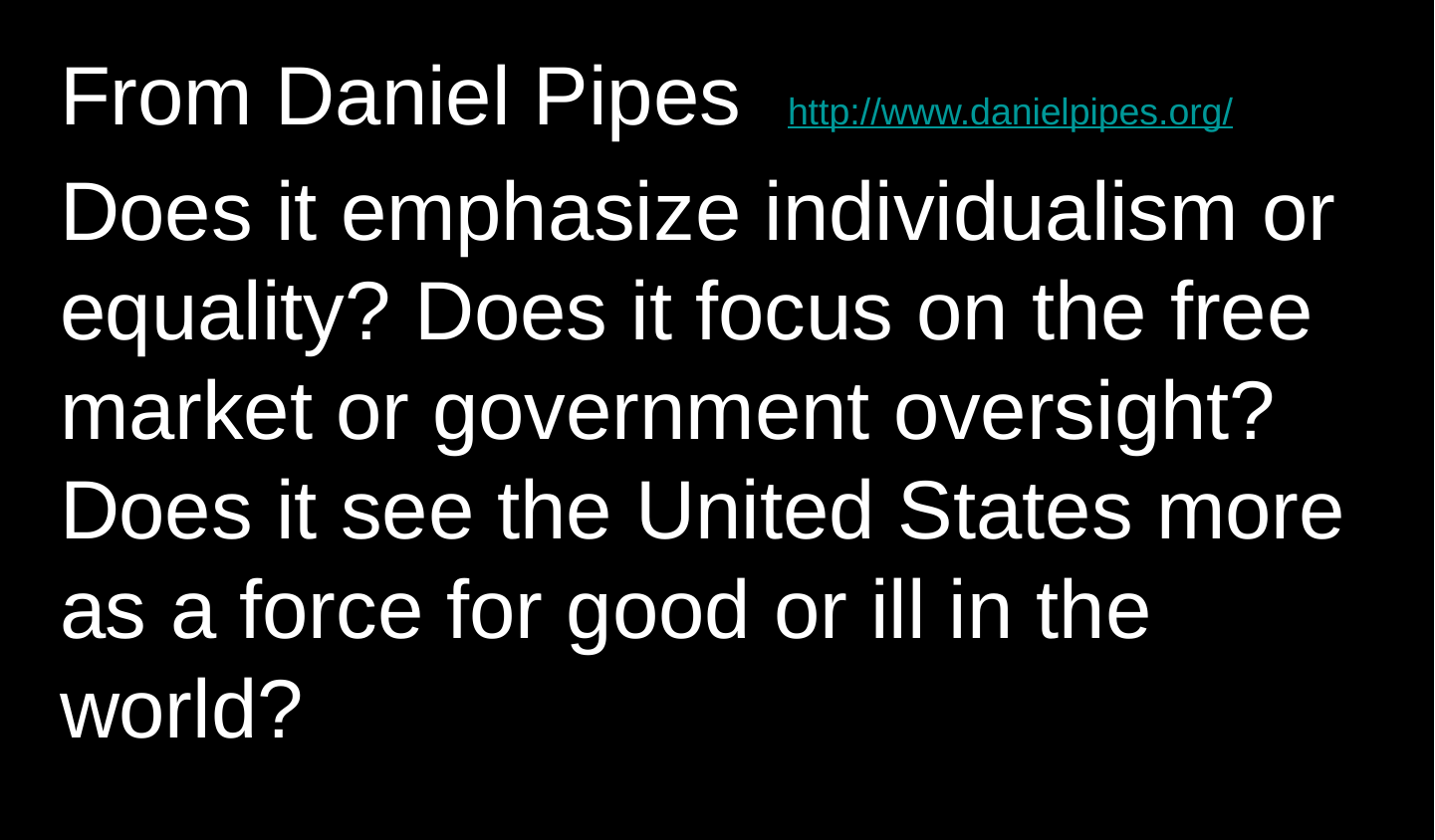

From Daniel Pipes  http://www.danielpipes.org/
Does it emphasize individualism or equality? Does it focus on the free market or government oversight? Does it see the United States more as a force for good or ill in the world?